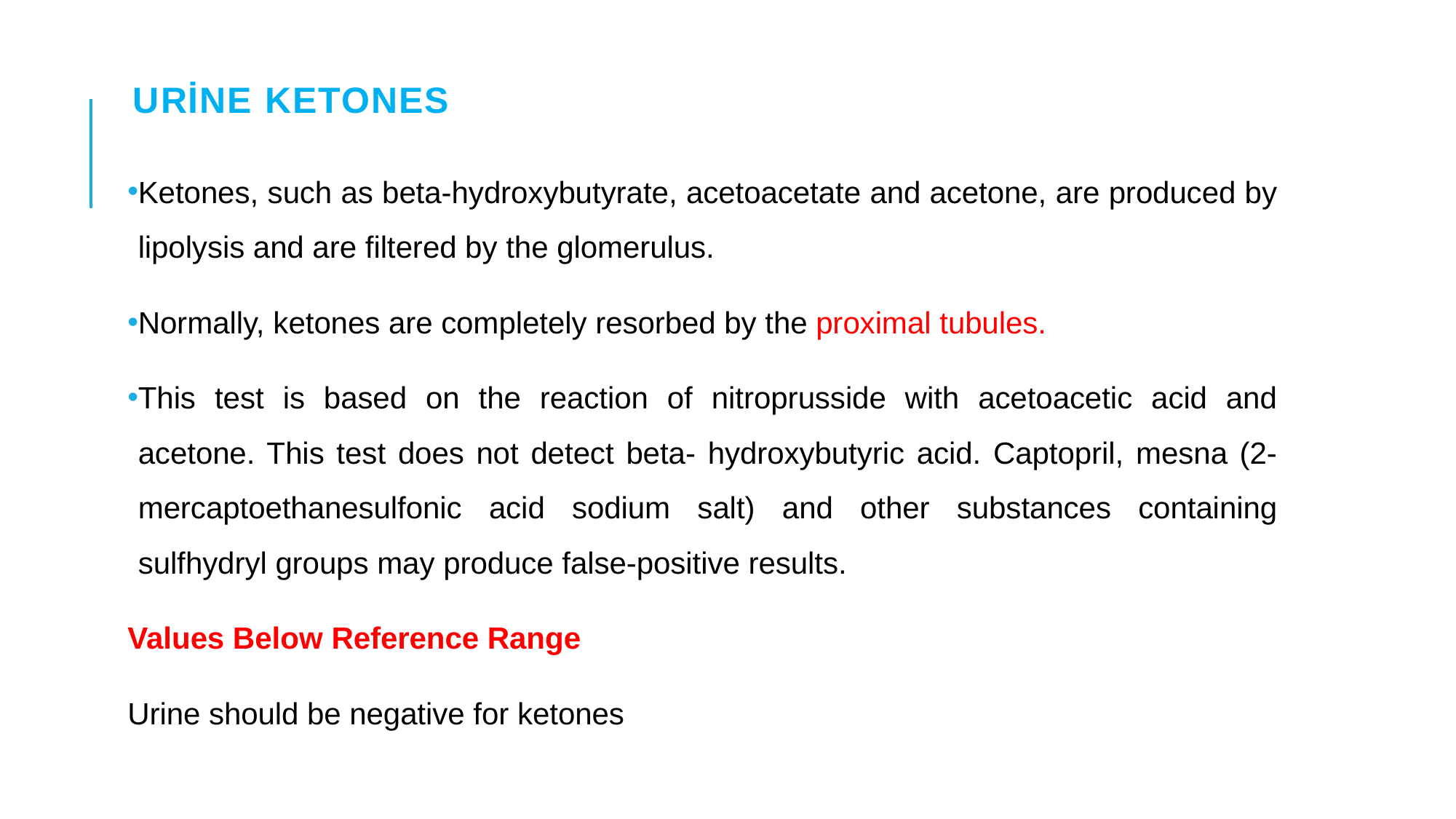

# Urine Ketones
Ketones, such as beta-hydroxybutyrate, acetoacetate and acetone, are produced by lipolysis and are filtered by the glomerulus.
Normally, ketones are completely resorbed by the proximal tubules.
This test is based on the reaction of nitroprusside with acetoacetic acid and acetone. This test does not detect beta- hydroxybutyric acid. Captopril, mesna (2-mercaptoethanesulfonic acid sodium salt) and other substances containing sulfhydryl groups may produce false-positive results.
Values Below Reference Range
Urine should be negative for ketones